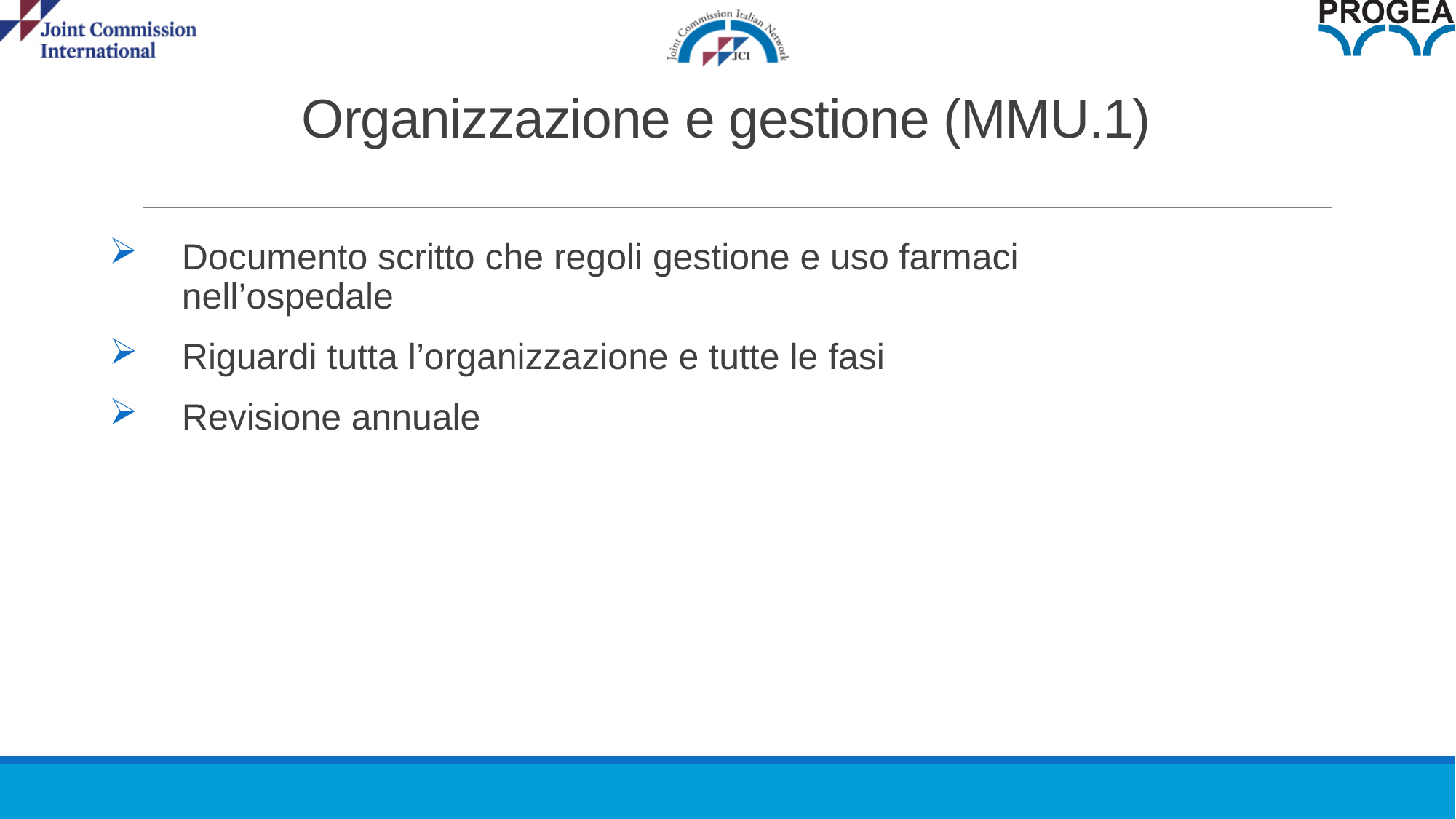

# Organizzazione e gestione (MMU.1)
Documento scritto che regoli gestione e uso farmaci nell’ospedale
Riguardi tutta l’organizzazione e tutte le fasi
Revisione annuale